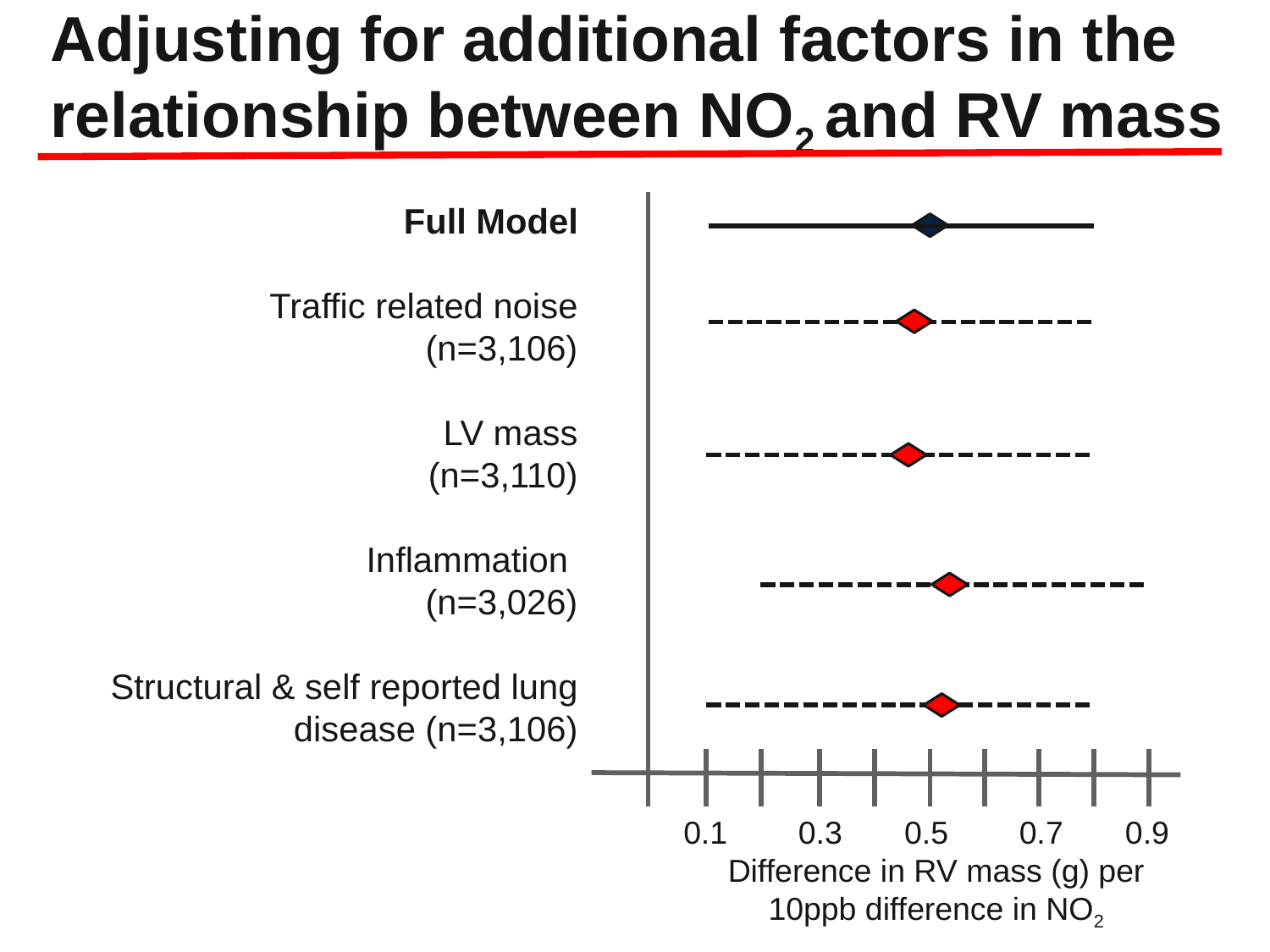

# Adjusting for additional factors in the relationship between NO2 and RV mass
Full Model

Traffic related noise
(n=3,106)

LV mass
(n=3,110)

Inflammation
(n=3,026)

Structural & self reported lung disease (n=3,106)

0.1        0.3       0.5        0.7       0.9
Difference in RV mass (g) per 10ppb difference in NO2